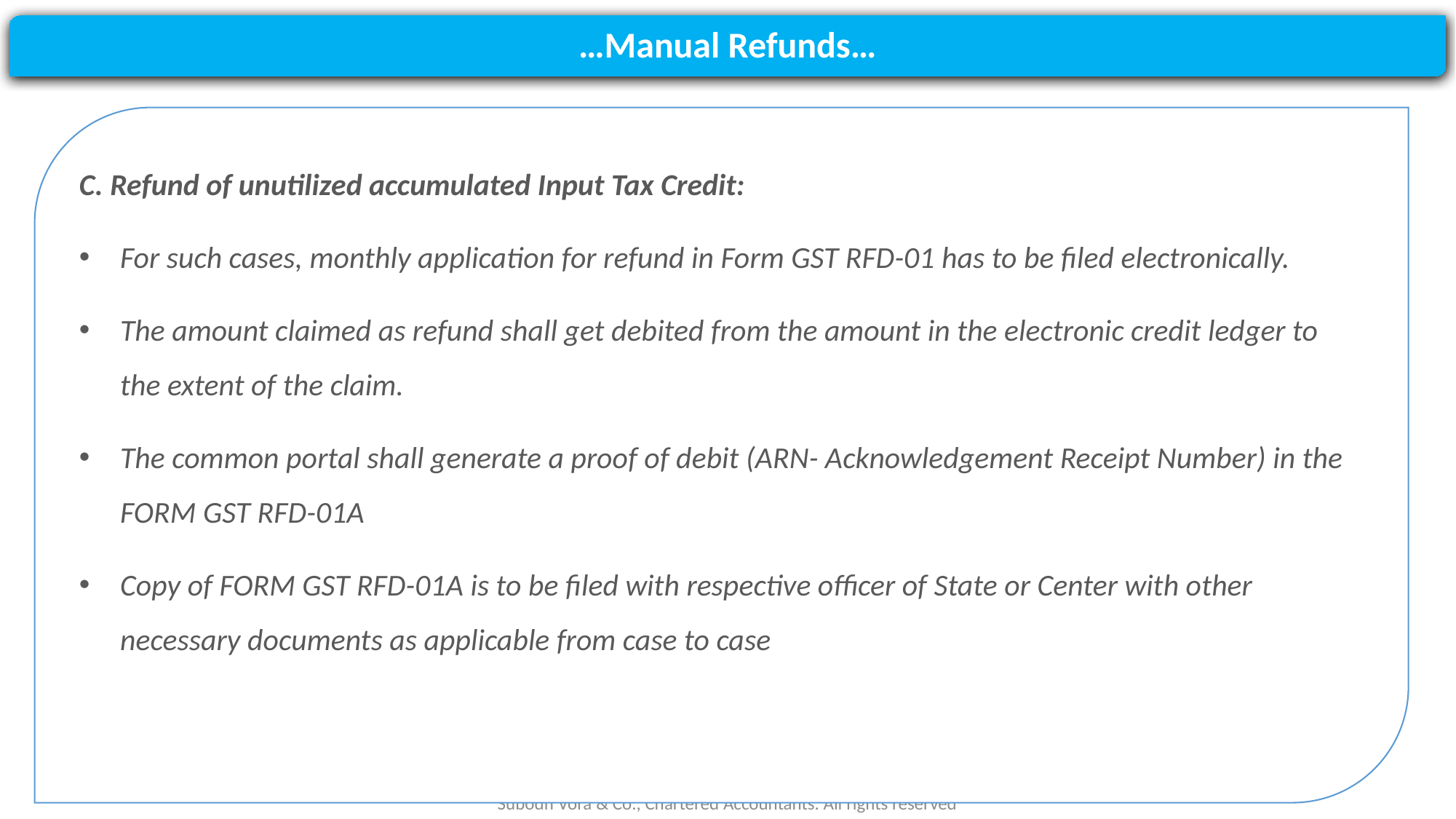

#
…Manual Refunds…

C. Refund of unutilized accumulated Input Tax Credit:
For such cases, monthly application for refund in Form GST RFD-01 has to be filed electronically.
The amount claimed as refund shall get debited from the amount in the electronic credit ledger to the extent of the claim.
The common portal shall generate a proof of debit (ARN- Acknowledgement Receipt Number) in the FORM GST RFD-01A
Copy of FORM GST RFD-01A is to be filed with respective officer of State or Center with other necessary documents as applicable from case to case

Subodh Vora & Co., Chartered Accountants. All rights reserved